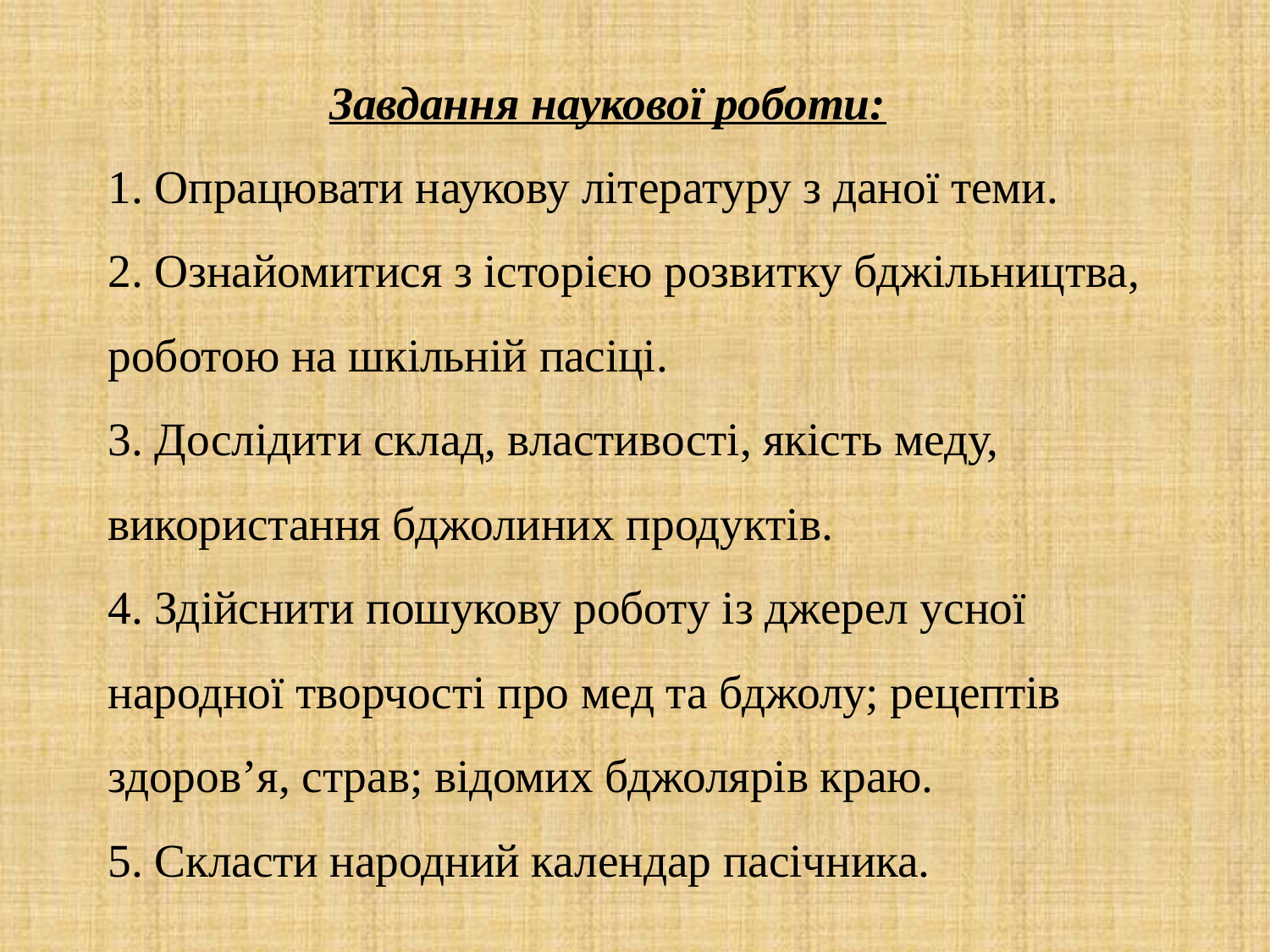

# Завдання наукової роботи: 1. Опрацювати наукову літературу з даної теми. 2. Ознайомитися з історією розвитку бджільництва, роботою на шкільній пасіці. 3. Дослідити склад, властивості, якість меду, використання бджолиних продуктів. 4. Здійснити пошукову роботу із джерел усної народної творчості про мед та бджолу; рецептів здоров’я, страв; відомих бджолярів краю. 5. Скласти народний календар пасічника.